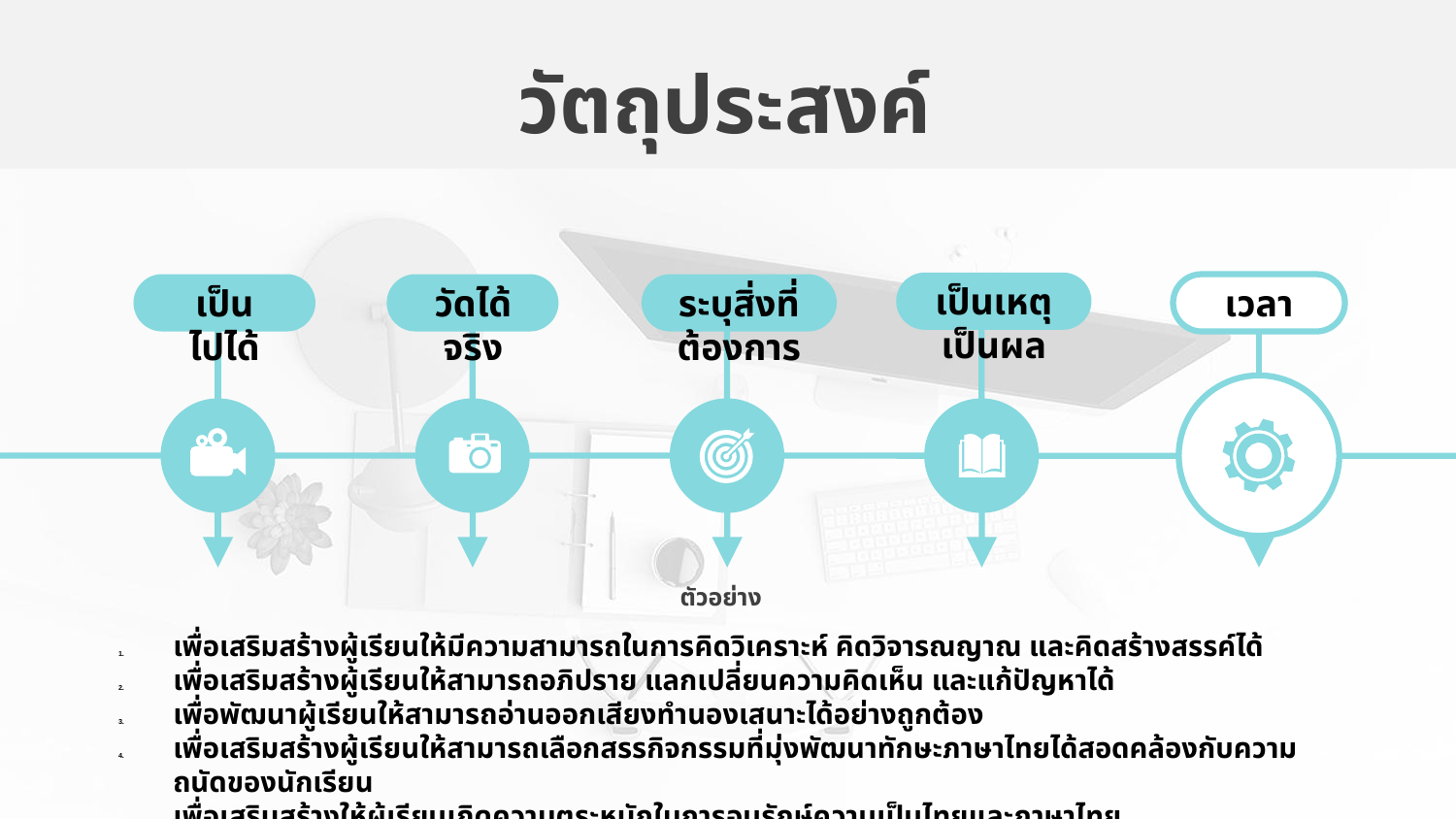

# วัตถุประสงค์
เป็นเหตุเป็นผล

เป็นไปได้

วัดได้จริง

ระบุสิ่งที่ต้องการ

เวลา

ตัวอย่าง
เพื่อเสริมสร้างผู้เรียนให้มีความสามารถในการคิดวิเคราะห์ คิดวิจารณญาณ และคิดสร้างสรรค์ได้
เพื่อเสริมสร้างผู้เรียนให้สามารถอภิปราย แลกเปลี่ยนความคิดเห็น และแก้ปัญหาได้
เพื่อพัฒนาผู้เรียนให้สามารถอ่านออกเสียงทำนองเสนาะได้อย่างถูกต้อง
เพื่อเสริมสร้างผู้เรียนให้สามารถเลือกสรรกิจกรรมที่มุ่งพัฒนาทักษะภาษาไทยได้สอดคล้องกับความถนัดของนักเรียน
เพื่อเสริมสร้างให้ผู้เรียนเกิดความตระหนักในการอนุรักษ์ความเป็นไทยและภาษาไทย